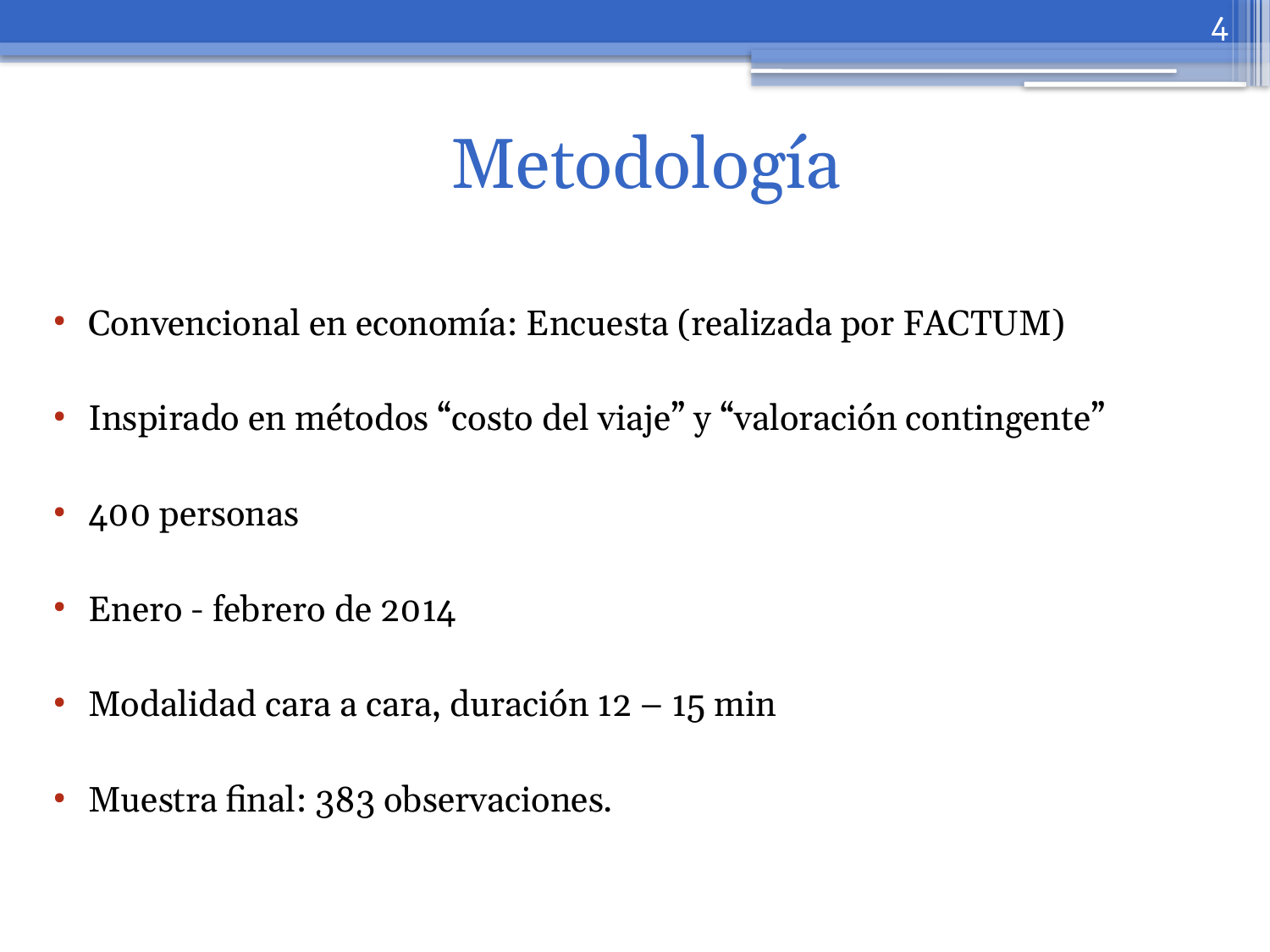

4
# Metodología

Convencional en economía: Encuesta (realizada por FACTUM)

Inspirado en métodos “costo del viaje” y “valoración contingente”

400 personas

Enero - febrero de 2014

Modalidad cara a cara, duración 12 – 15 min

Muestra final: 383 observaciones.